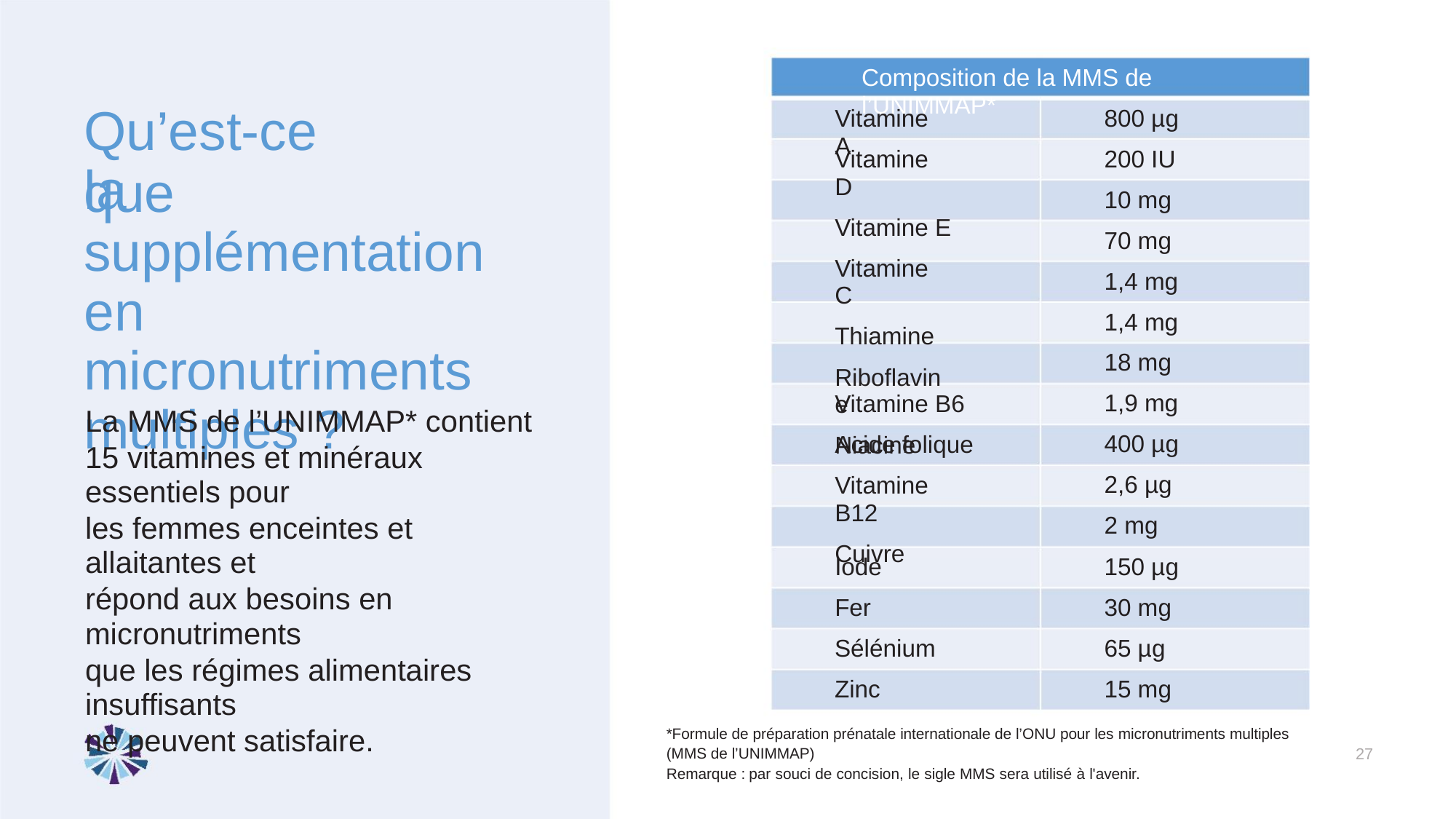

Composition de la MMS de l’UNIMMAP*
Qu’est-ce que
Vitamine A
800 µg
200 IU
10 mg
70 mg
1,4 mg
1,4 mg
18 mg
1,9 mg
400 µg
2,6 µg
2 mg
Vitamine D
Vitamine E
Vitamine C
Thiamine
Riboflavine
Niacine
la supplémentation
en micronutriments
multiples ?
Vitamine B6
Acide folique
Vitamine B12
Cuivre
La MMS de l’UNIMMAP* contient
15 vitamines et minéraux essentiels pour
les femmes enceintes et allaitantes et
répond aux besoins en micronutriments
que les régimes alimentaires insuffisants
ne peuvent satisfaire.
Iode
150 µg
30 mg
65 µg
Fer
Sélénium
Zinc
15 mg
*Formule de préparation prénatale internationale de l’ONU pour les micronutriments multiples
(MMS de l’UNIMMAP)
27
Remarque : par souci de concision, le sigle MMS sera utilisé à l'avenir.